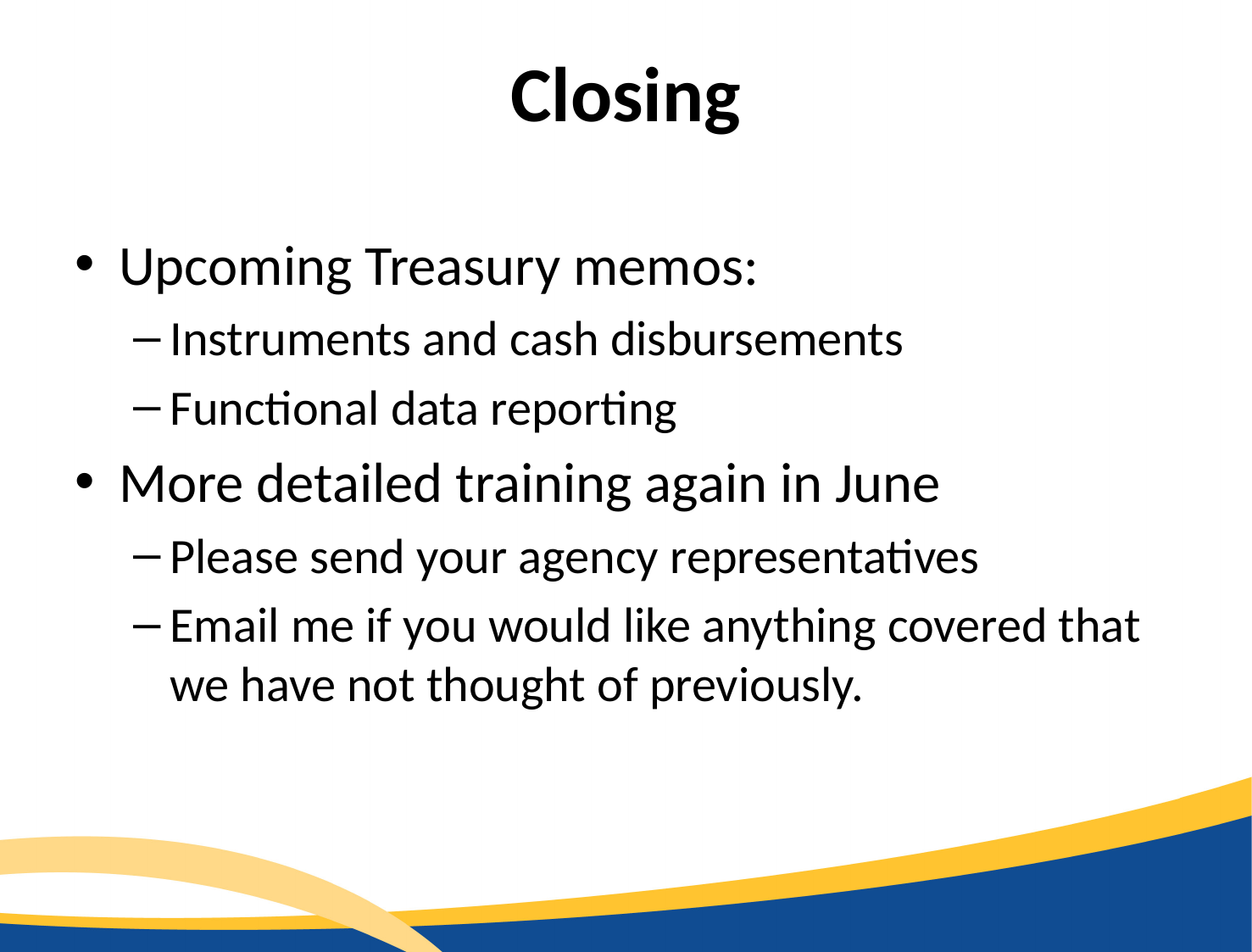

# Closing
Upcoming Treasury memos:
Instruments and cash disbursements
Functional data reporting
More detailed training again in June
Please send your agency representatives
Email me if you would like anything covered that we have not thought of previously.